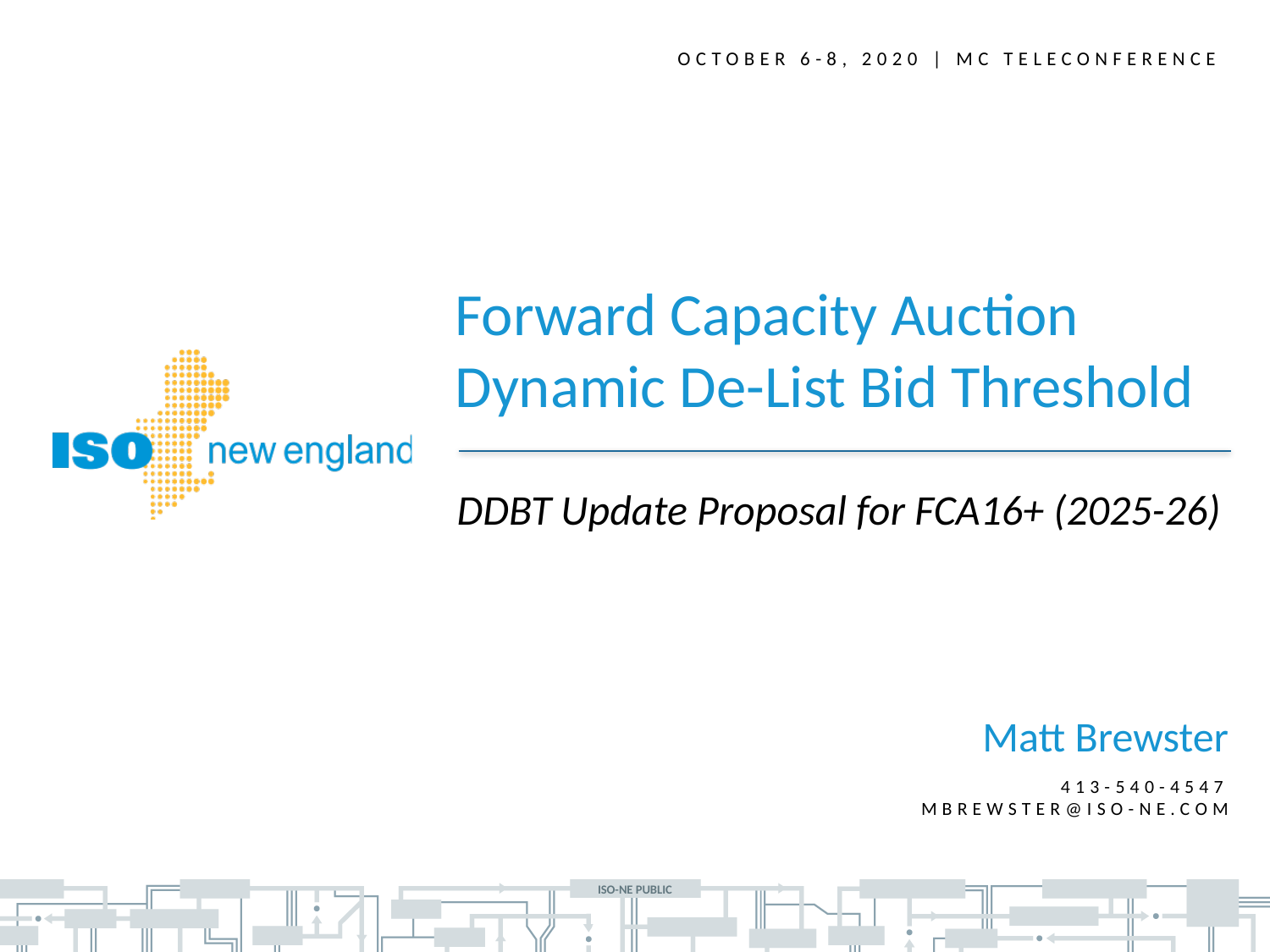

October 6-8, 2020 | MC TELECONFERENCE
Forward Capacity Auction
Dynamic De-List Bid Threshold
DDBT Update Proposal for FCA16+ (2025-26)
Matt Brewster
413-540-4547
mbrewster@iso-ne.com